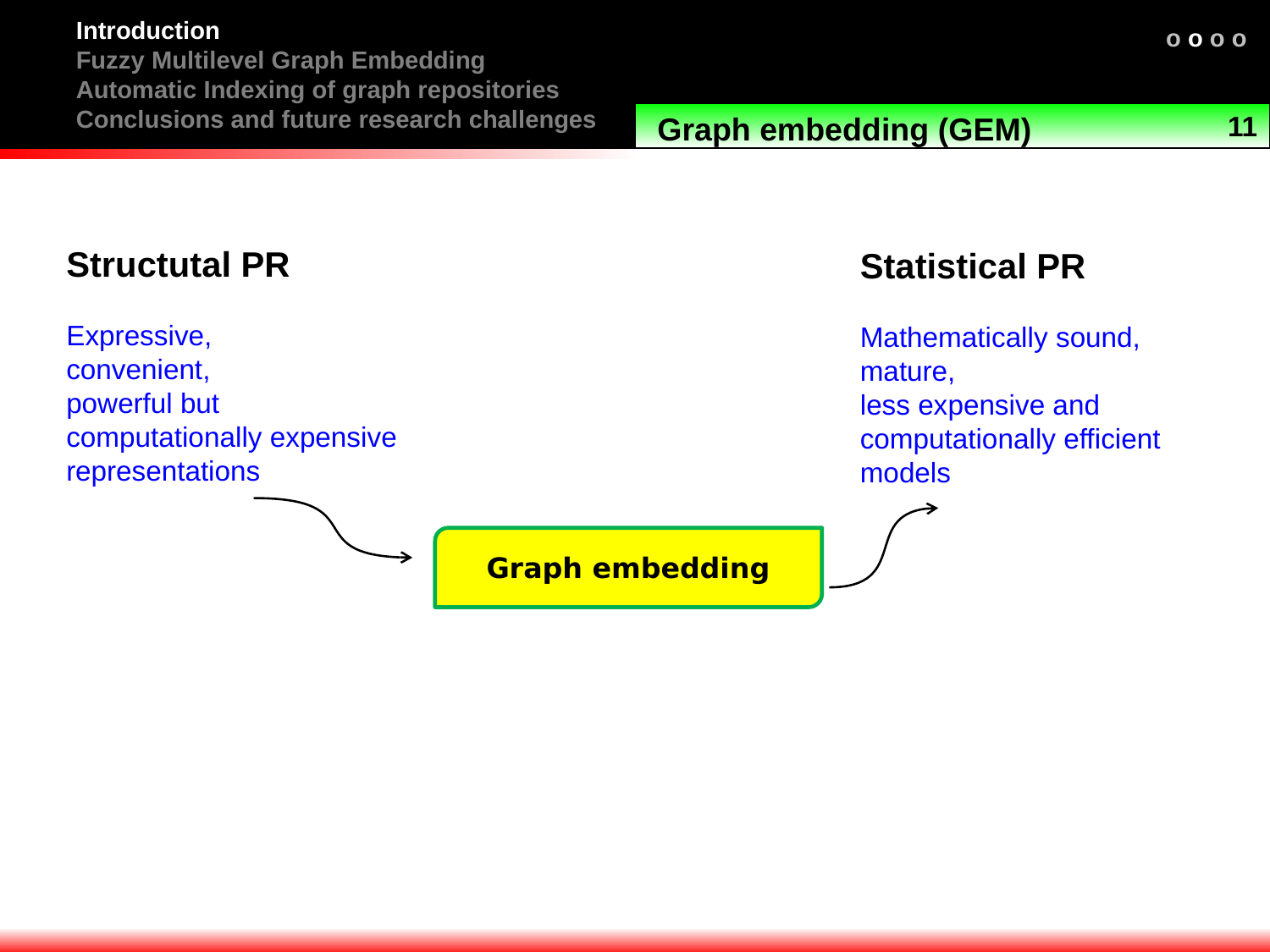

Introduction
Fuzzy Multilevel Graph Embedding
Automatic Indexing of graph repositories
Conclusions and future research challenges

o o o o
11
Graph embedding (GEM)

Structutal PR

Expressive,
convenient,
powerful but
computationally expensive representations
Statistical PR

Mathematically sound,
mature,
less expensive and computationally efficient models
Graph embedding